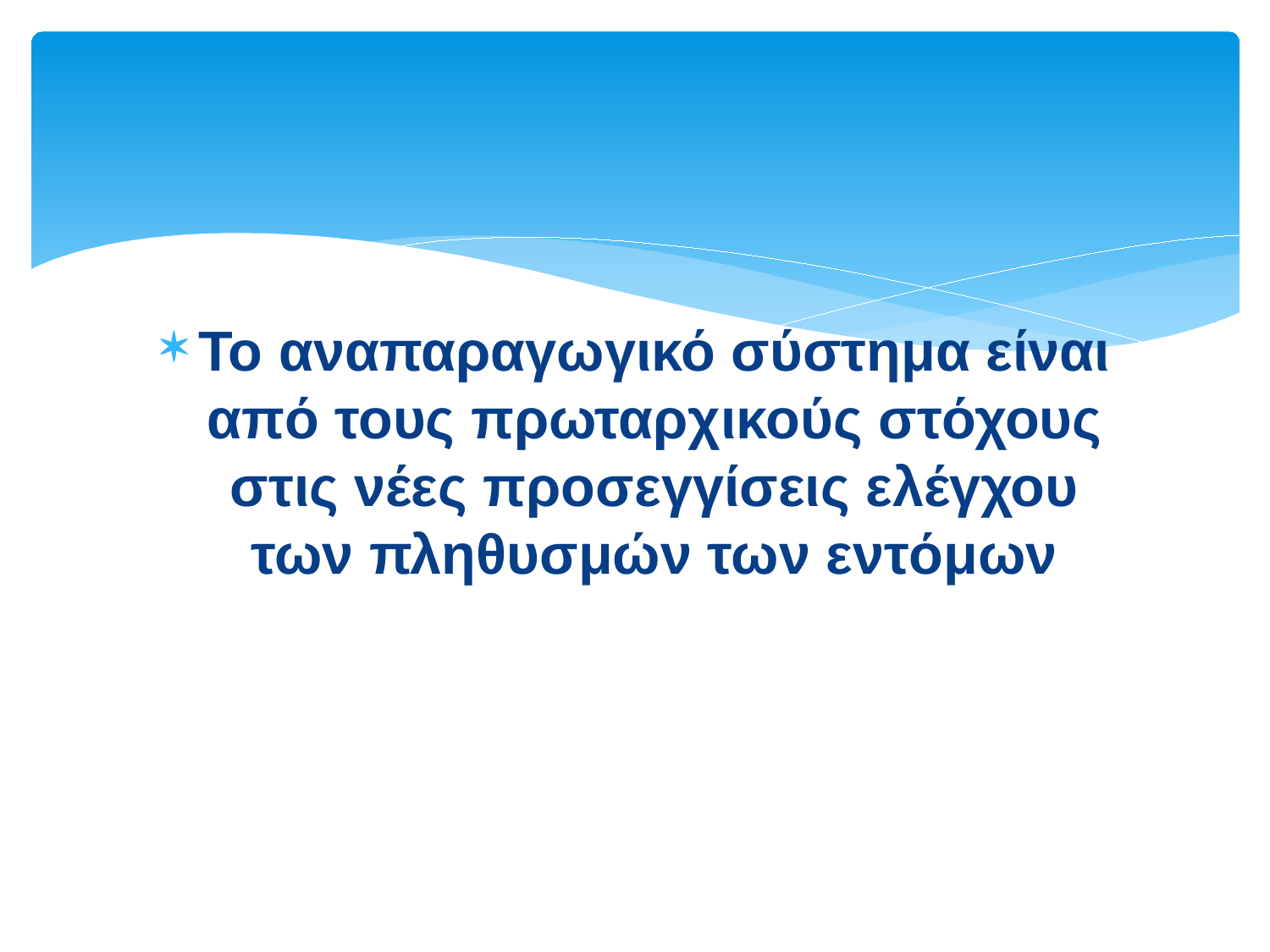

#
Το αναπαραγωγικό σύστημα είναι από τους πρωταρχικούς στόχους στις νέες προσεγγίσεις ελέγχου των πληθυσμών των εντόμων